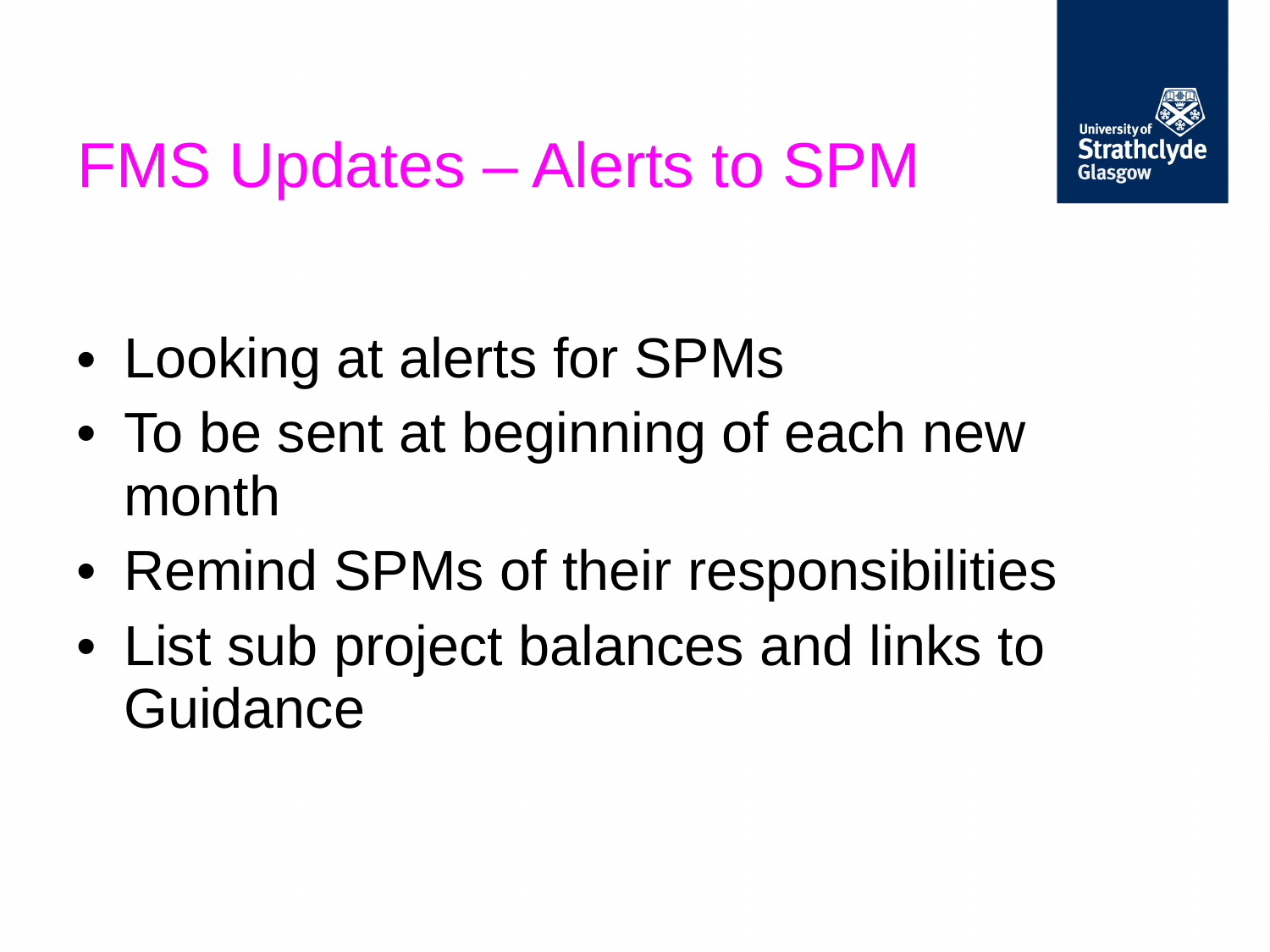

# FMS Updates – Alerts to SPM

Looking at alerts for SPMs
To be sent at beginning of each new month
Remind SPMs of their responsibilities
List sub project balances and links to Guidance